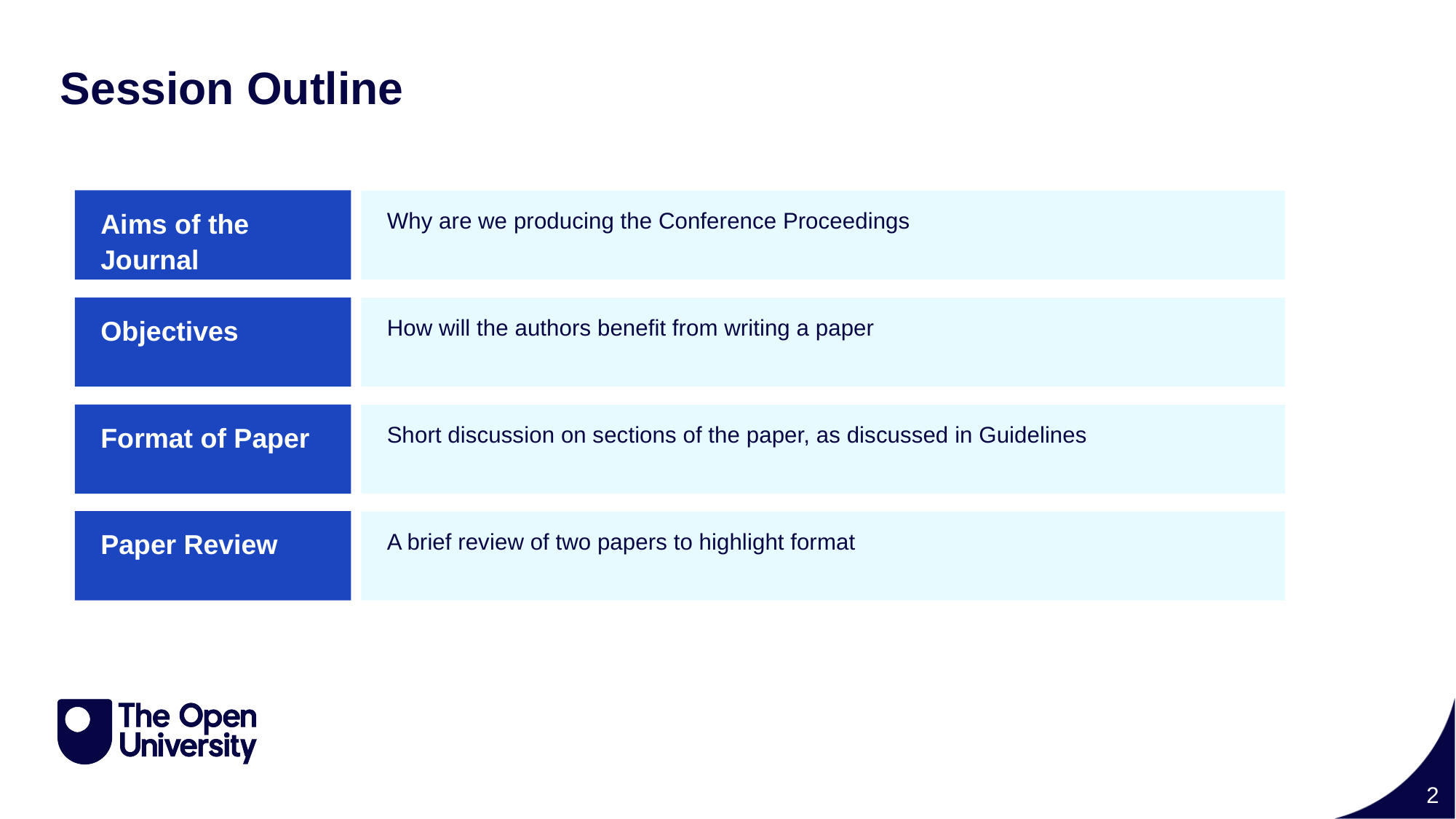

Session Outline
Aims of the Journal
Why are we producing the Conference Proceedings
Objectives
How will the authors benefit from writing a paper
Format of Paper
Short discussion on sections of the paper, as discussed in Guidelines
Paper Review
A brief review of two papers to highlight format